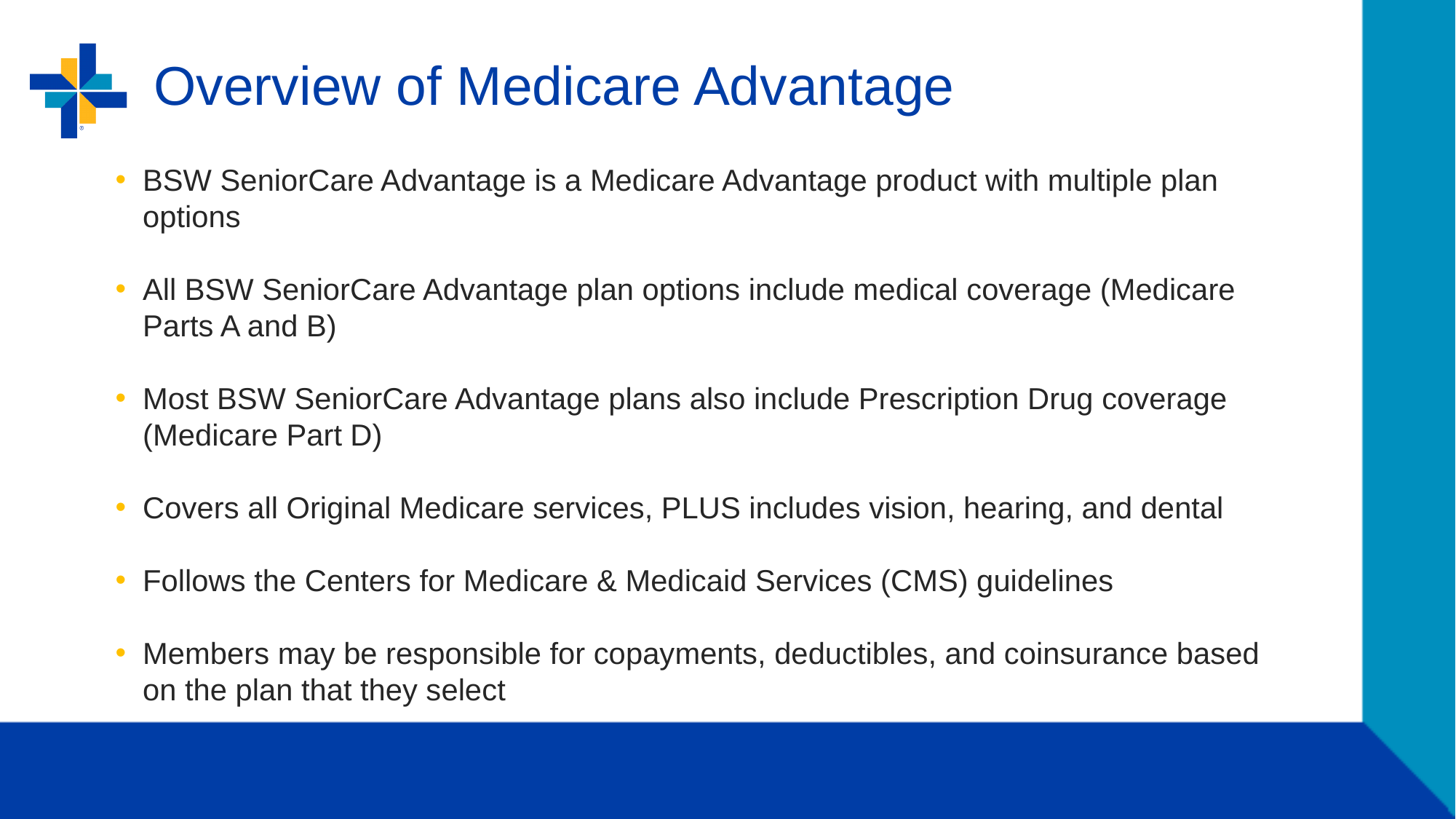

# Overview of Medicare Advantage
BSW SeniorCare Advantage is a Medicare Advantage product with multiple plan options

All BSW SeniorCare Advantage plan options include medical coverage (Medicare Parts A and B)

Most BSW SeniorCare Advantage plans also include Prescription Drug coverage (Medicare Part D)

Covers all Original Medicare services, PLUS includes vision, hearing, and dental

Follows the Centers for Medicare & Medicaid Services (CMS) guidelines

Members may be responsible for copayments, deductibles, and coinsurance based on the plan that they select